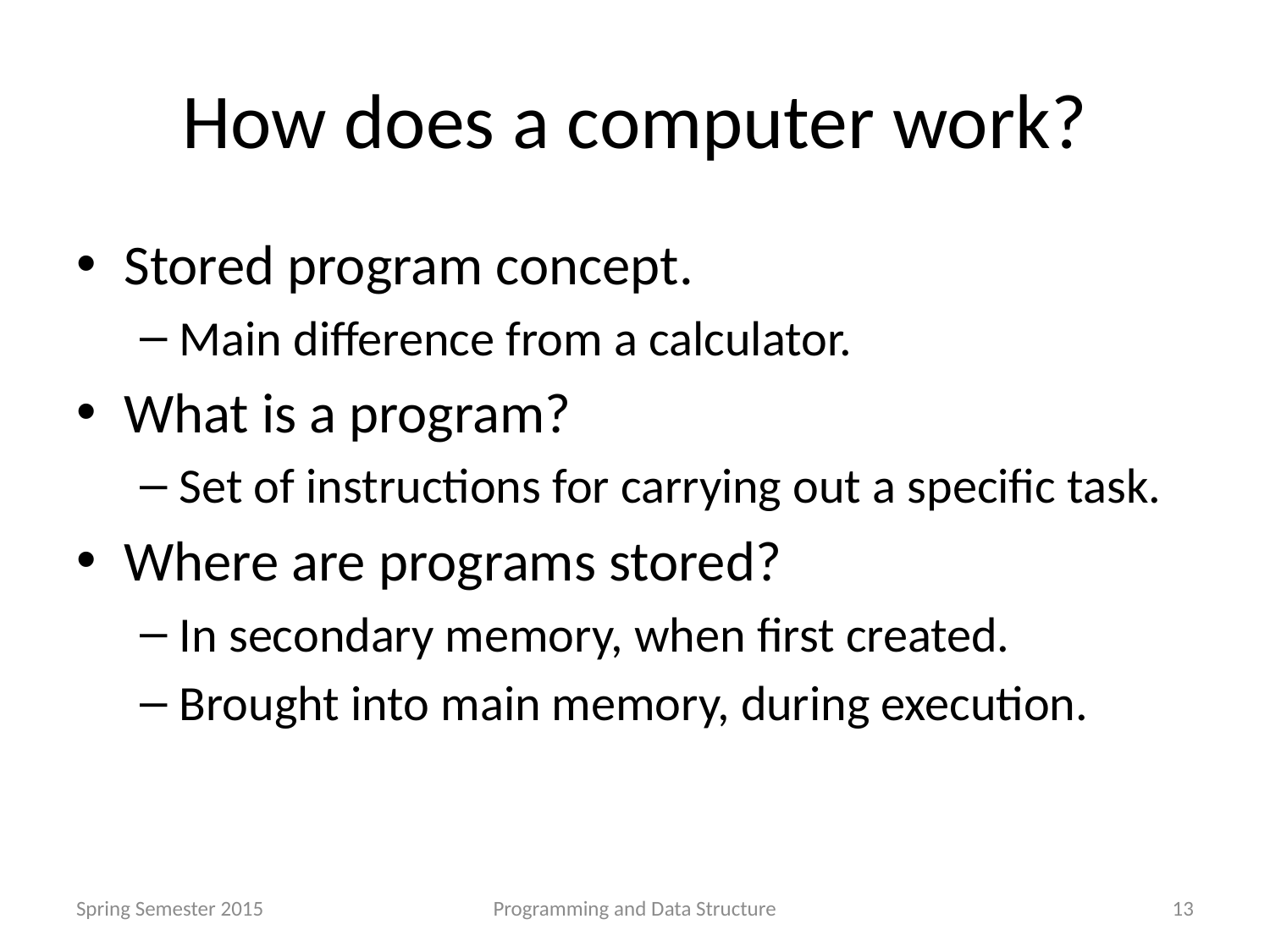

# How does a computer work?
Stored program concept.
Main difference from a calculator.
What is a program?
Set of instructions for carrying out a specific task.
Where are programs stored?
In secondary memory, when first created.
Brought into main memory, during execution.
Spring Semester 2015
Programming and Data Structure
13